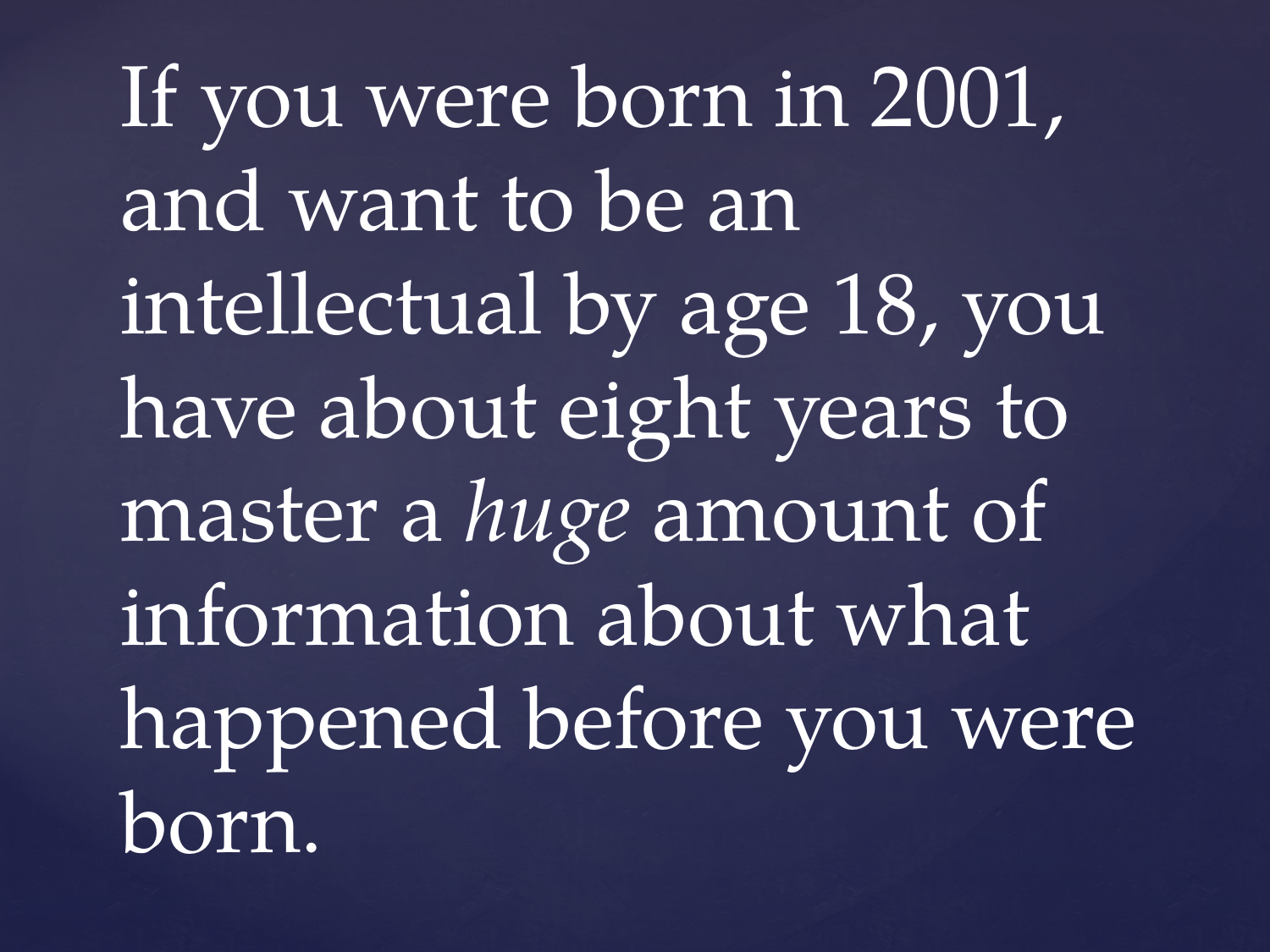

# If you were born in 2001, and want to be an intellectual by age 18, you have about eight years to master a huge amount of information about what happened before you were born.